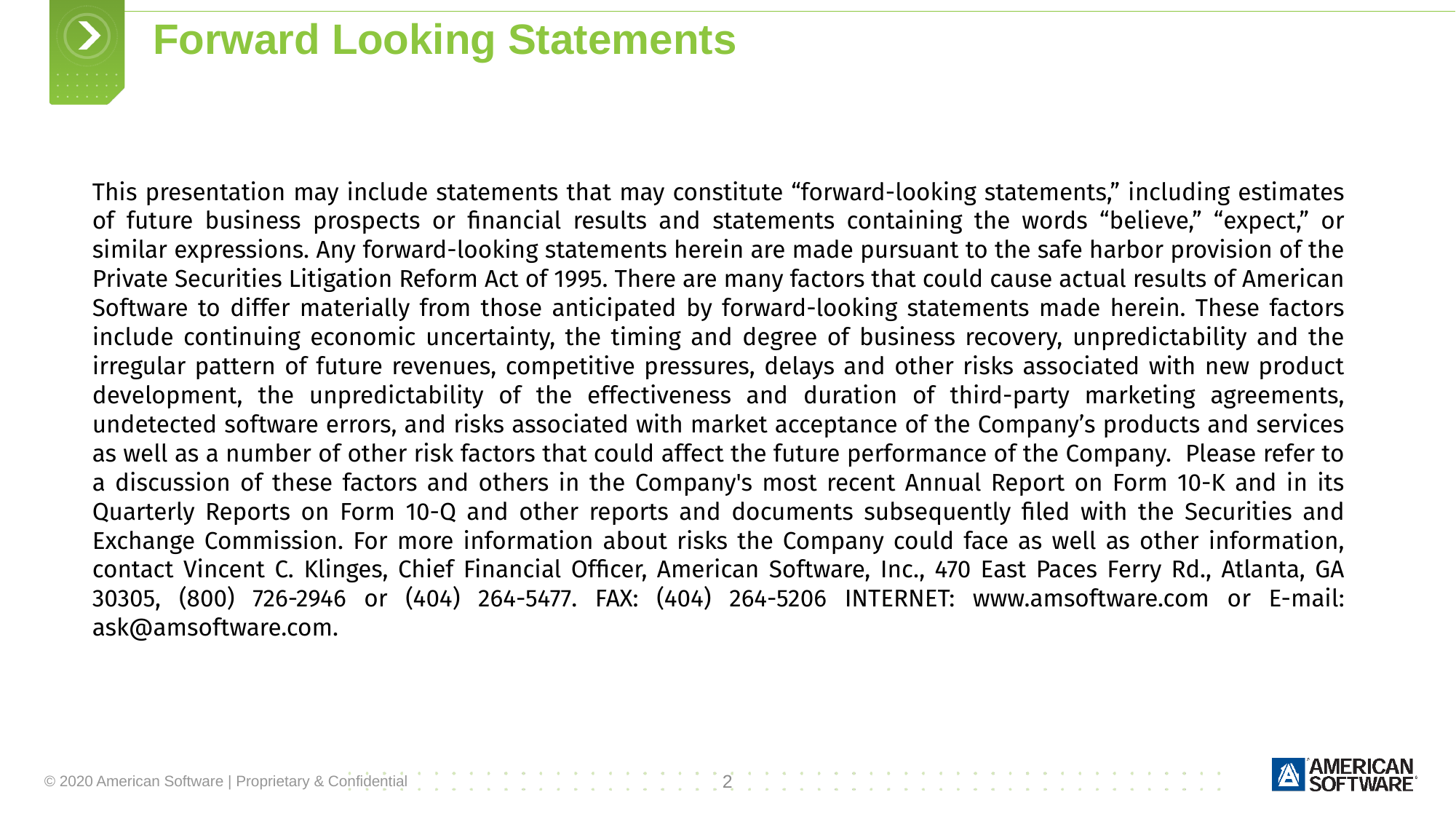

# Forward Looking Statements
This presentation may include statements that may constitute “forward-looking statements,” including estimates of future business prospects or financial results and statements containing the words “believe,” “expect,” or similar expressions. Any forward-looking statements herein are made pursuant to the safe harbor provision of the Private Securities Litigation Reform Act of 1995. There are many factors that could cause actual results of American Software to differ materially from those anticipated by forward-looking statements made herein. These factors include continuing economic uncertainty, the timing and degree of business recovery, unpredictability and the irregular pattern of future revenues, competitive pressures, delays and other risks associated with new product development, the unpredictability of the effectiveness and duration of third-party marketing agreements, undetected software errors, and risks associated with market acceptance of the Company’s products and services as well as a number of other risk factors that could affect the future performance of the Company.  Please refer to a discussion of these factors and others in the Company's most recent Annual Report on Form 10-K and in its Quarterly Reports on Form 10-Q and other reports and documents subsequently filed with the Securities and Exchange Commission. For more information about risks the Company could face as well as other information, contact Vincent C. Klinges, Chief Financial Officer, American Software, Inc., 470 East Paces Ferry Rd., Atlanta, GA 30305, (800) 726-2946 or (404) 264-5477. FAX: (404) 264-5206 INTERNET: www.amsoftware.com or E-mail: ask@amsoftware.com.

2